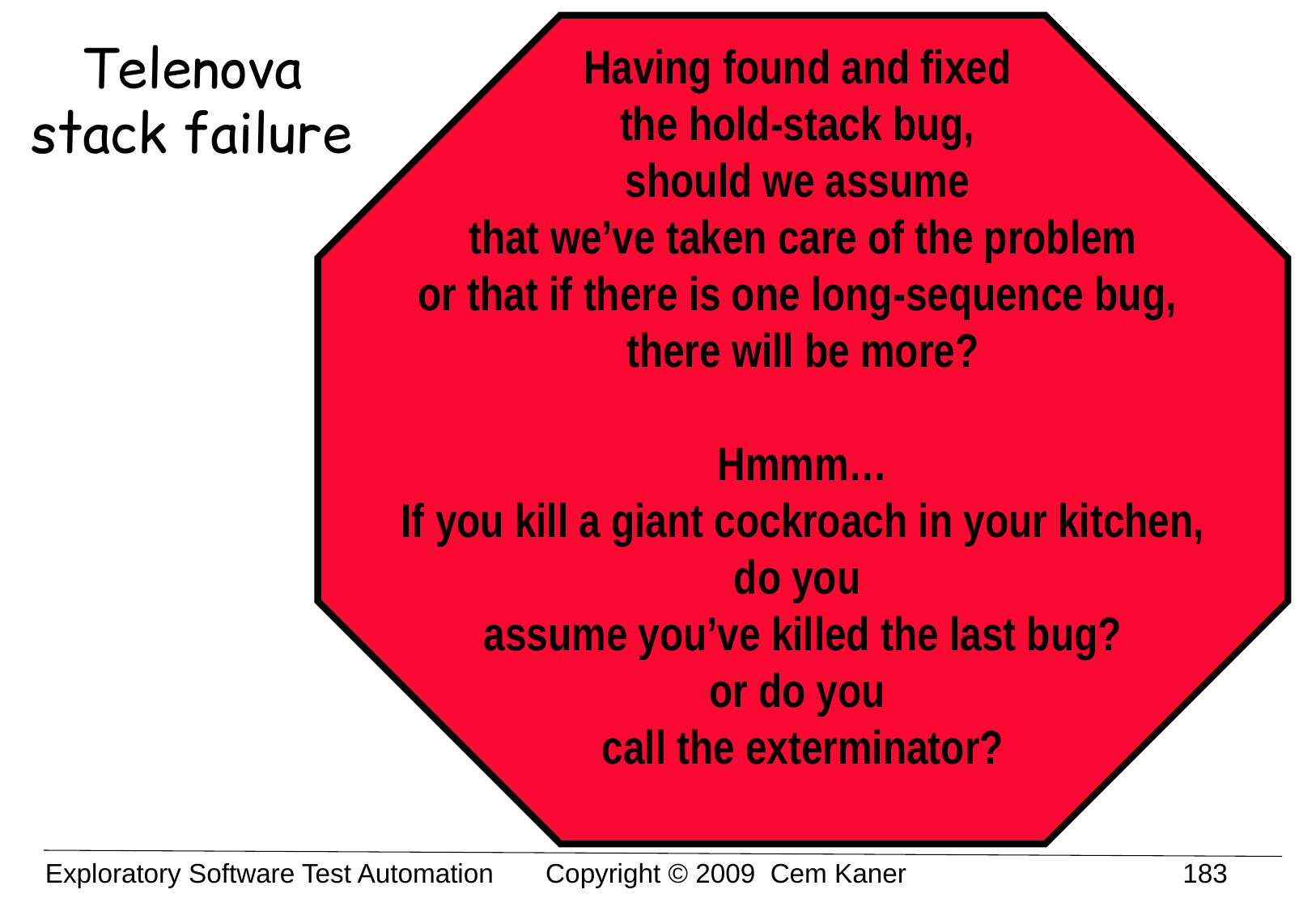

# Telenova stack failure
Having found and fixed
the hold-stack bug,
should we assume
that we’ve taken care of the problem
or that if there is one long-sequence bug,
there will be more?

Hmmm…
If you kill a giant cockroach in your kitchen,
do you
assume you’ve killed the last bug?
or do you
call the exterminator?